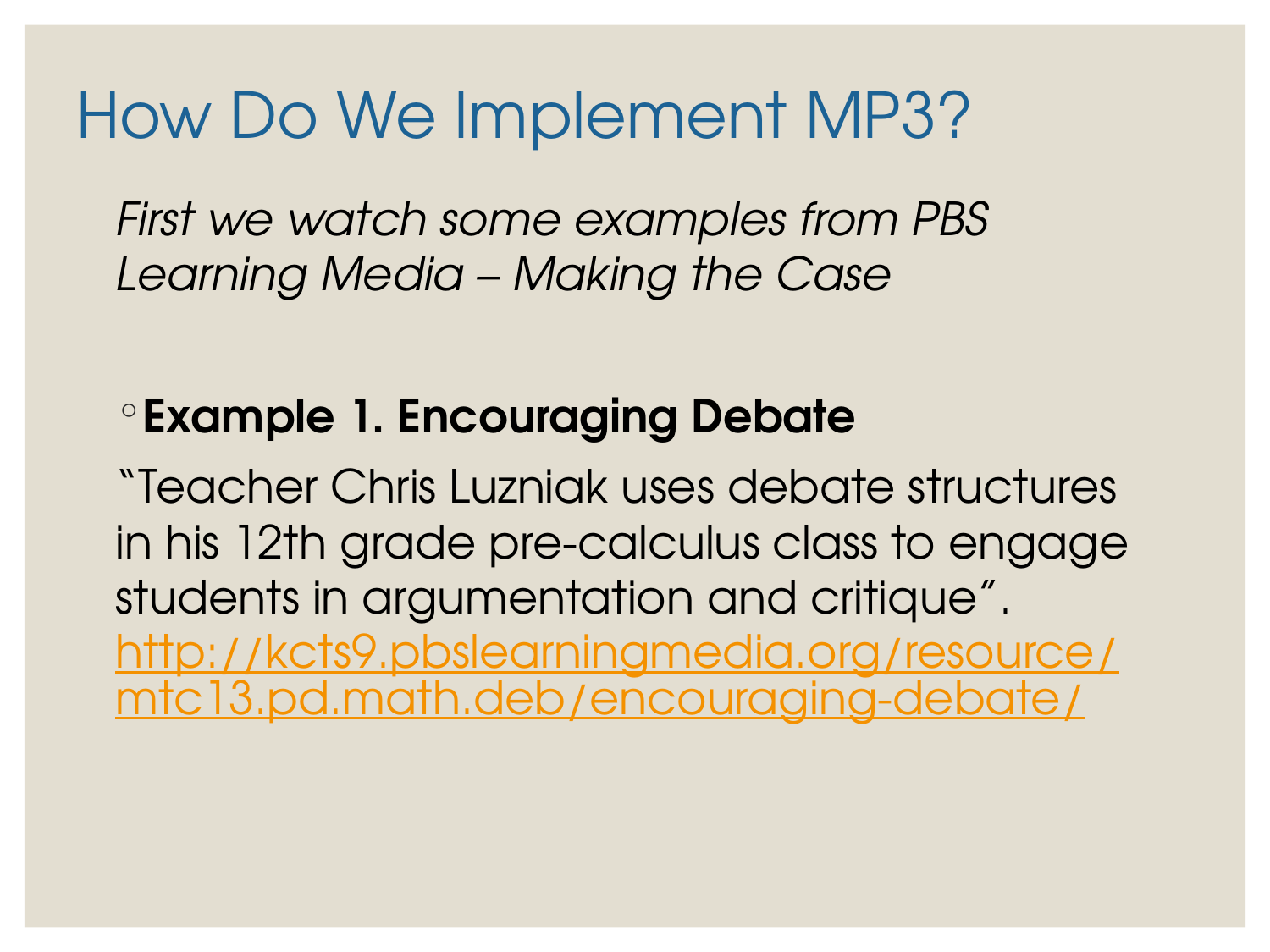

# How Do We Implement MP3?
First we watch some examples from PBS Learning Media – Making the Case

Example 1. Encouraging Debate
“Teacher Chris Luzniak uses debate structures in his 12th grade pre-calculus class to engage students in argumentation and critique”. http://kcts9.pbslearningmedia.org/resource/mtc13.pd.math.deb/encouraging-debate/